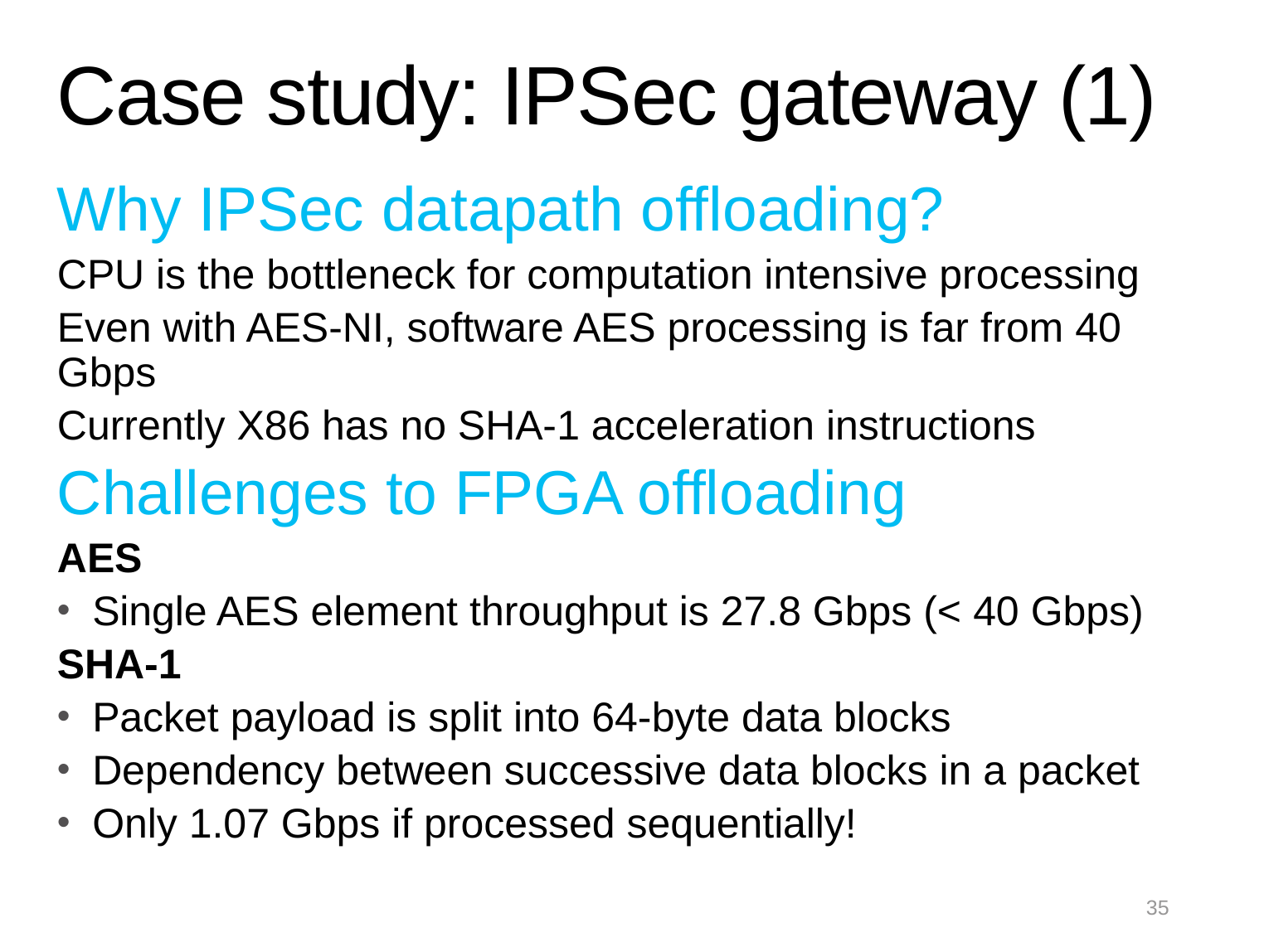

# Case study: IPSec gateway (1)
Why IPSec datapath offloading?
CPU is the bottleneck for computation intensive processing
Even with AES-NI, software AES processing is far from 40 Gbps
Currently X86 has no SHA-1 acceleration instructions
Challenges to FPGA offloading
AES
Single AES element throughput is 27.8 Gbps (< 40 Gbps)
SHA-1
Packet payload is split into 64-byte data blocks
Dependency between successive data blocks in a packet
Only 1.07 Gbps if processed sequentially!

35